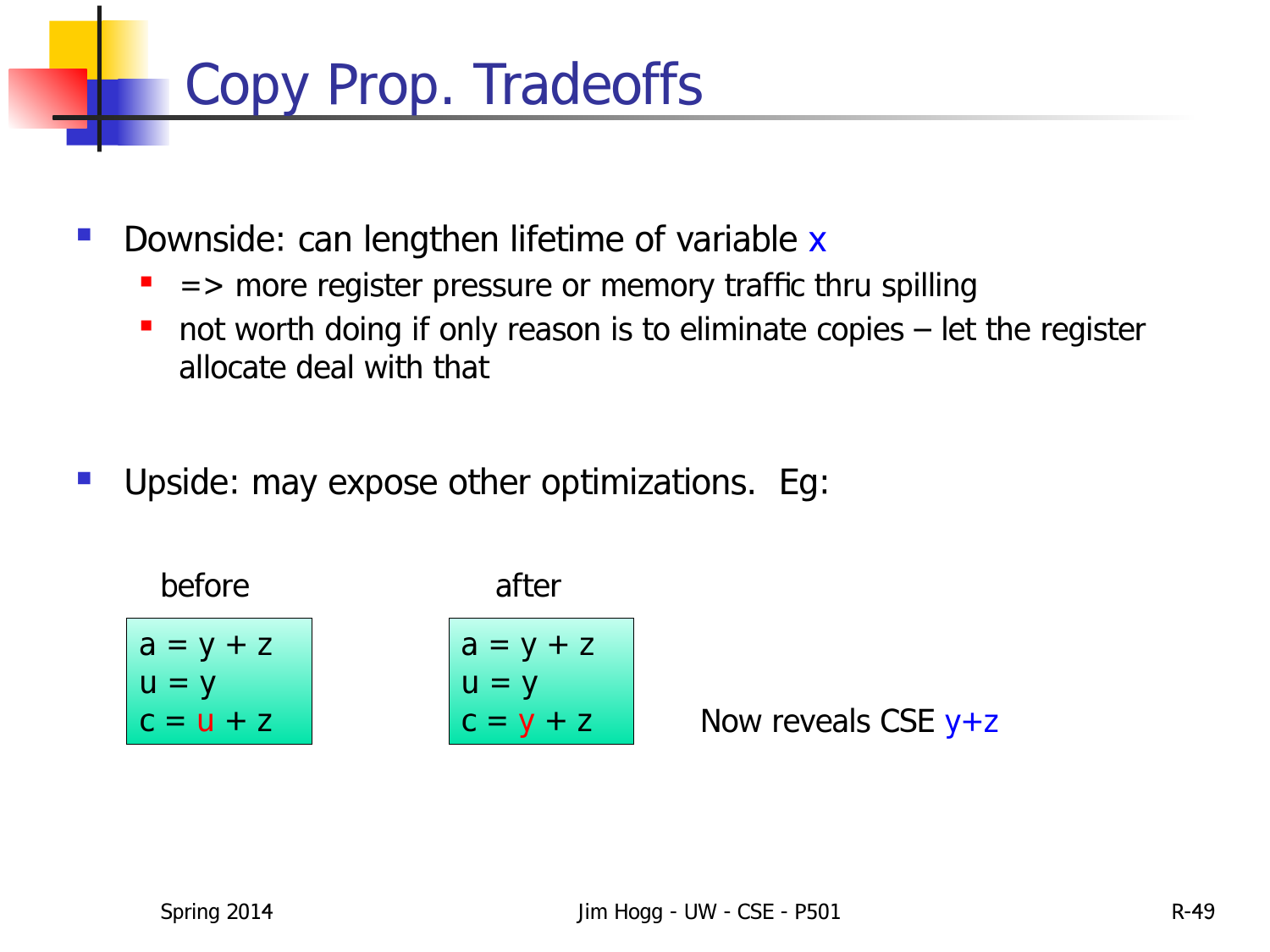

# Copy Prop. Tradeoffs
Downside: can lengthen lifetime of variable x
=> more register pressure or memory traffic thru spilling
not worth doing if only reason is to eliminate copies – let the register allocate deal with that

Upside: may expose other optimizations.  Eg:
before
after
a = y + z
u = y
c = u + z
a = y + z
u = y
c = y + z
Now reveals CSE y+z
Spring 2014
Jim Hogg - UW - CSE - P501
R-49